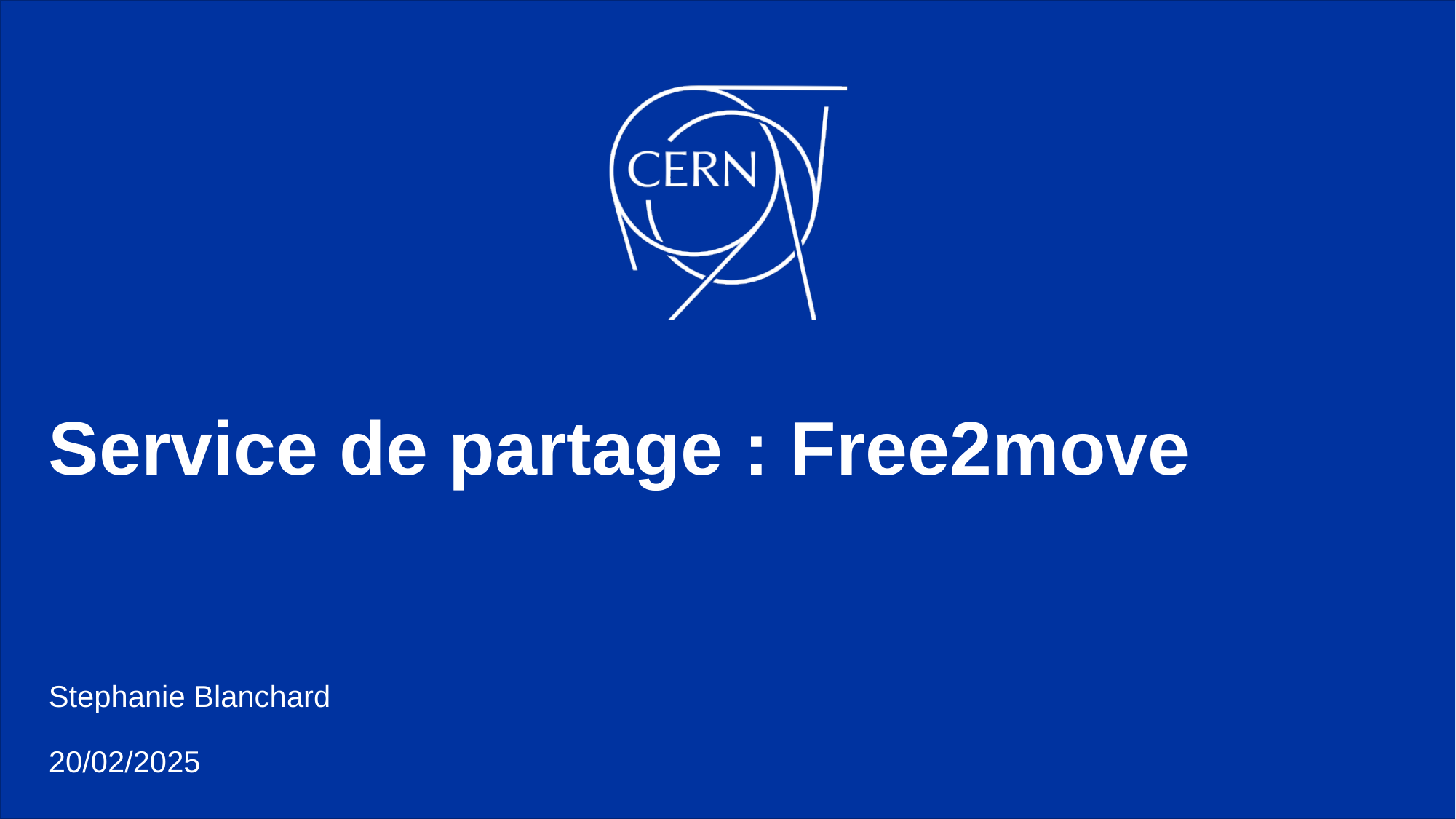

# Service de partage : Free2move
Stephanie Blanchard
20/02/2025